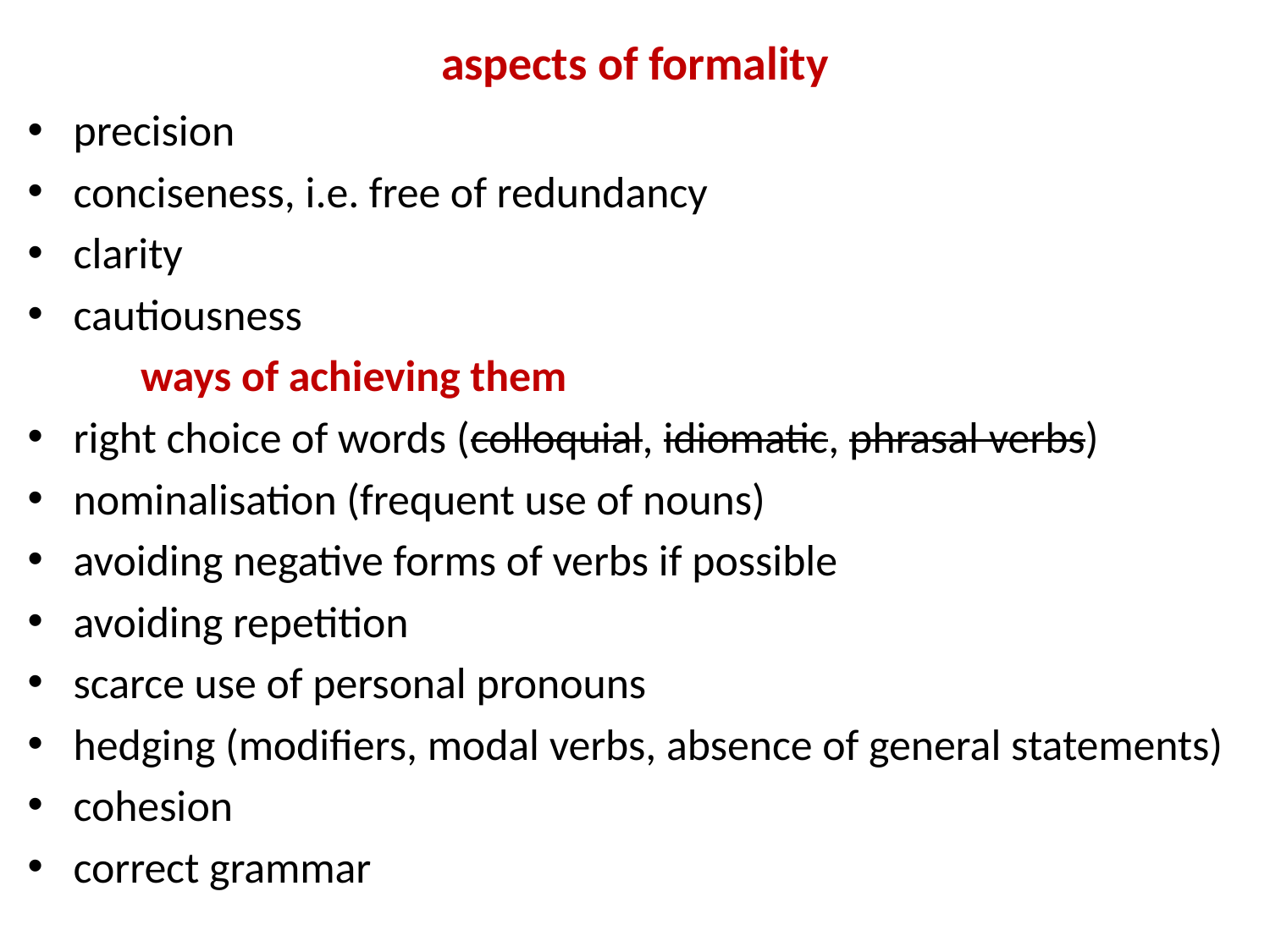

# aspects of formality
precision
conciseness, i.e. free of redundancy
clarity
cautiousness
			ways of achieving them
right choice of words (colloquial, idiomatic, phrasal verbs)
nominalisation (frequent use of nouns)
avoiding negative forms of verbs if possible
avoiding repetition
scarce use of personal pronouns
hedging (modifiers, modal verbs, absence of general statements)
cohesion
correct grammar